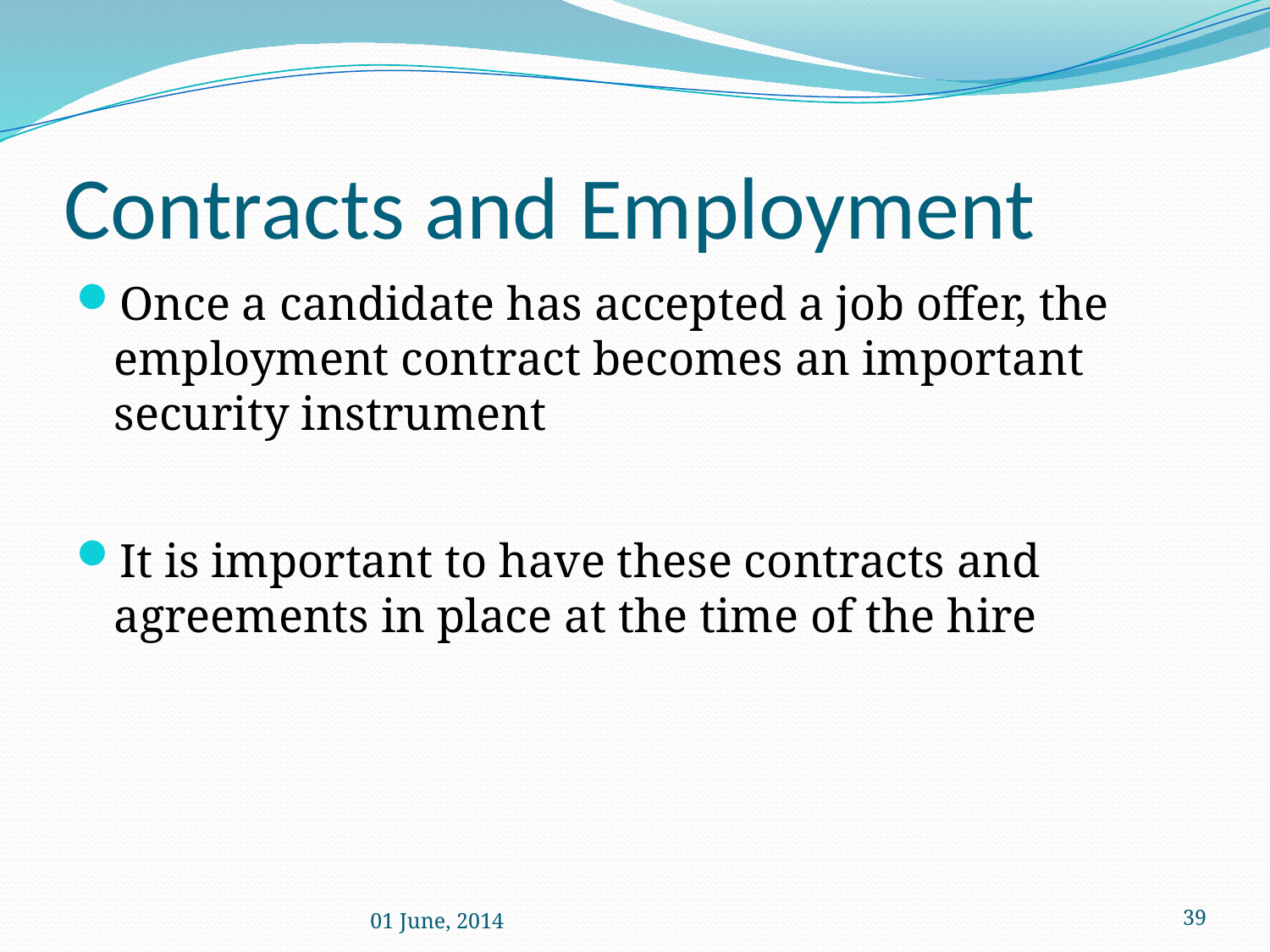

# Contracts and Employment
Once a candidate has accepted a job offer, the employment contract becomes an important security instrument
It is important to have these contracts and agreements in place at the time of the hire
01 June, 2014
  39